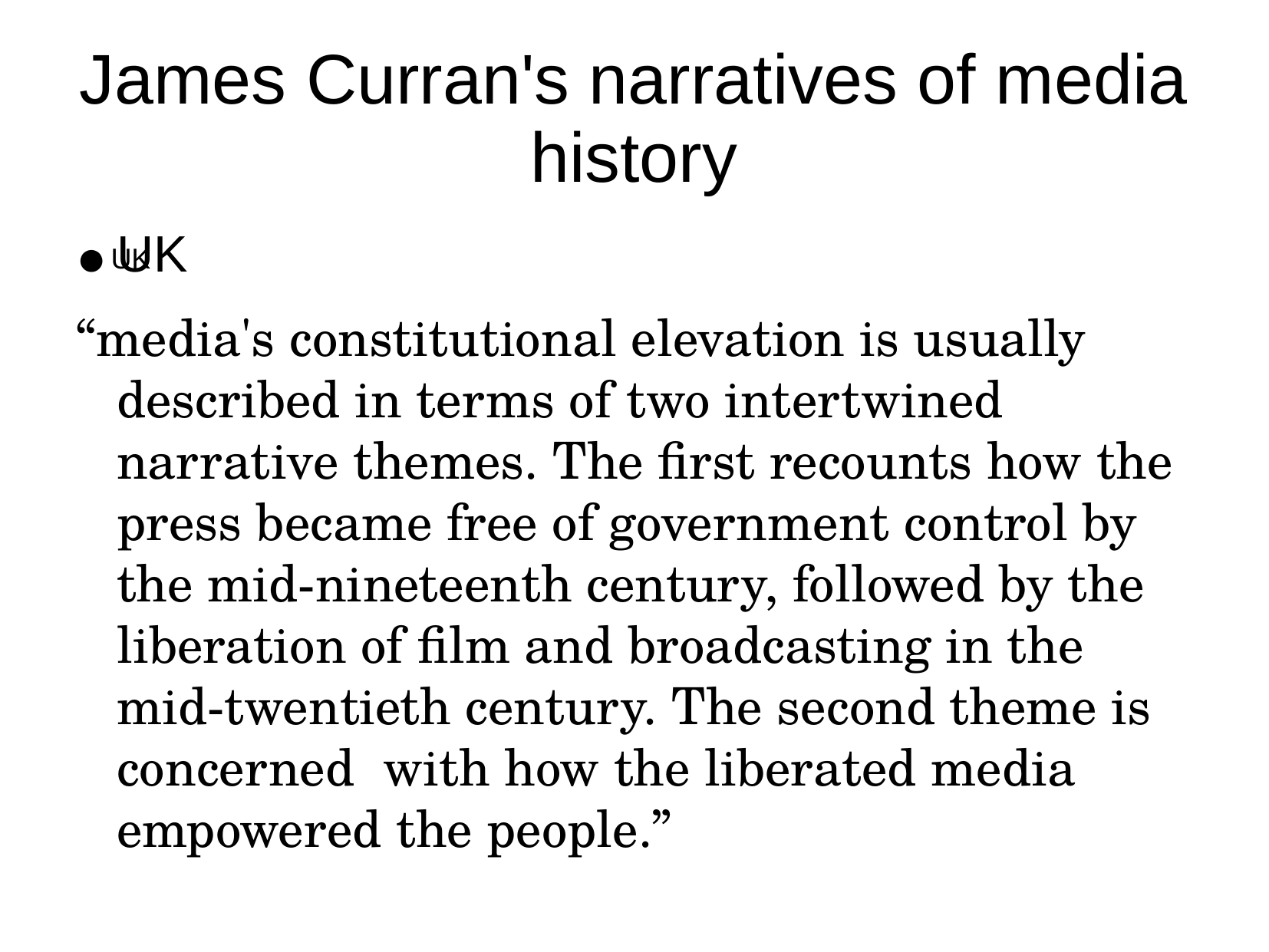

# James Curran's narratives of media history
UK
“media's constitutional elevation is usually described in terms of two intertwined narrative themes. The first recounts how the press became free of government control by the mid-nineteenth century, followed by the liberation of film and broadcasting in the mid-twentieth century. The second theme is concerned  with how the liberated media empowered the people.”
UK